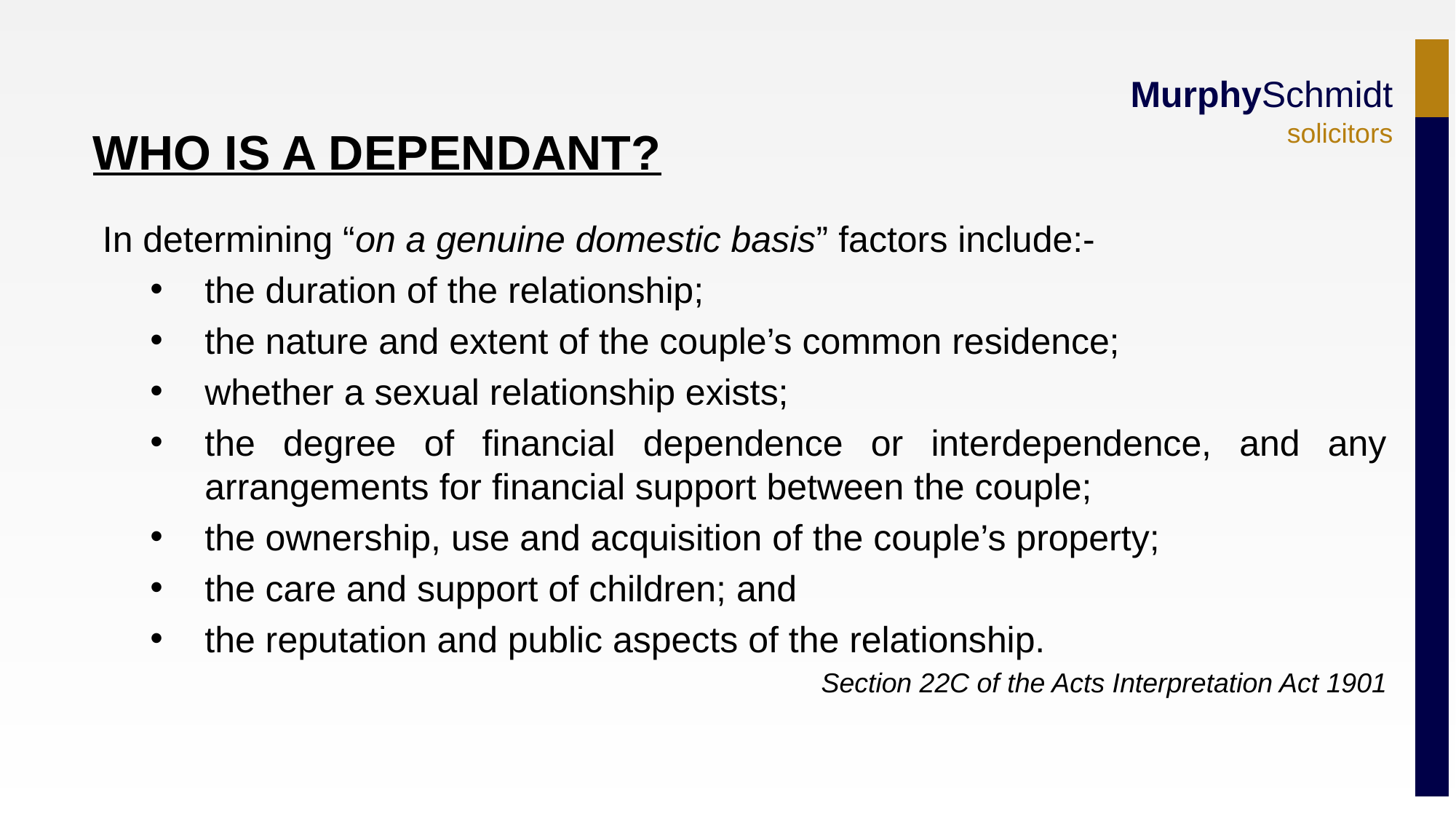

In determining “on a genuine domestic basis” factors include:-
the duration of the relationship;
the nature and extent of the couple’s common residence;
whether a sexual relationship exists;
the degree of financial dependence or interdependence, and any arrangements for financial support between the couple;
the ownership, use and acquisition of the couple’s property;
the care and support of children; and
the reputation and public aspects of the relationship.
Section 22C of the Acts Interpretation Act 1901
WHO IS A DEPENDANT?